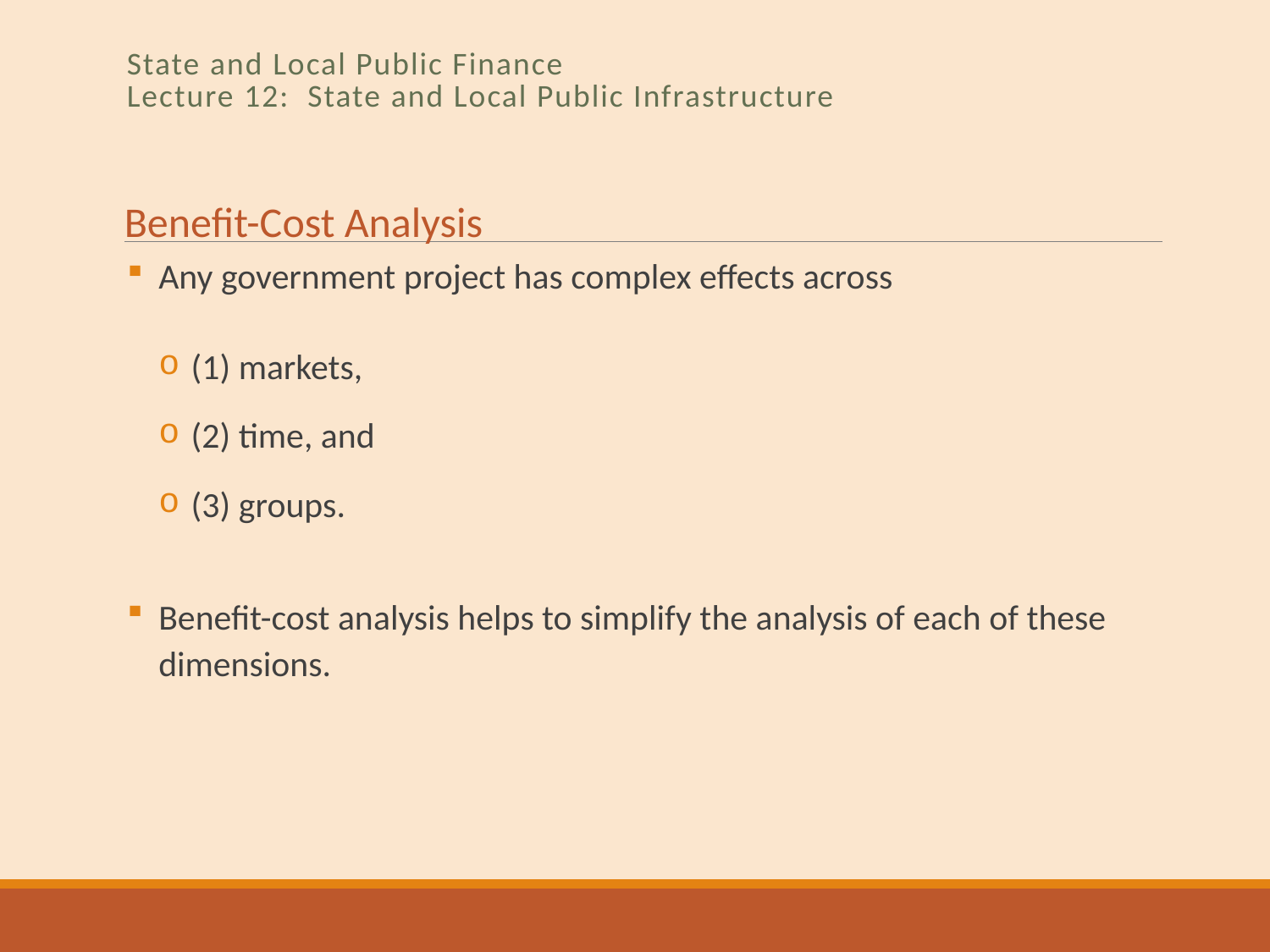

State and Local Public Finance
Lecture 12:  State and Local Public Infrastructure
Benefit-Cost Analysis
Any government project has complex effects across

(1) markets,
(2) time, and
(3) groups.

Benefit-cost analysis helps to simplify the analysis of each of these dimensions.